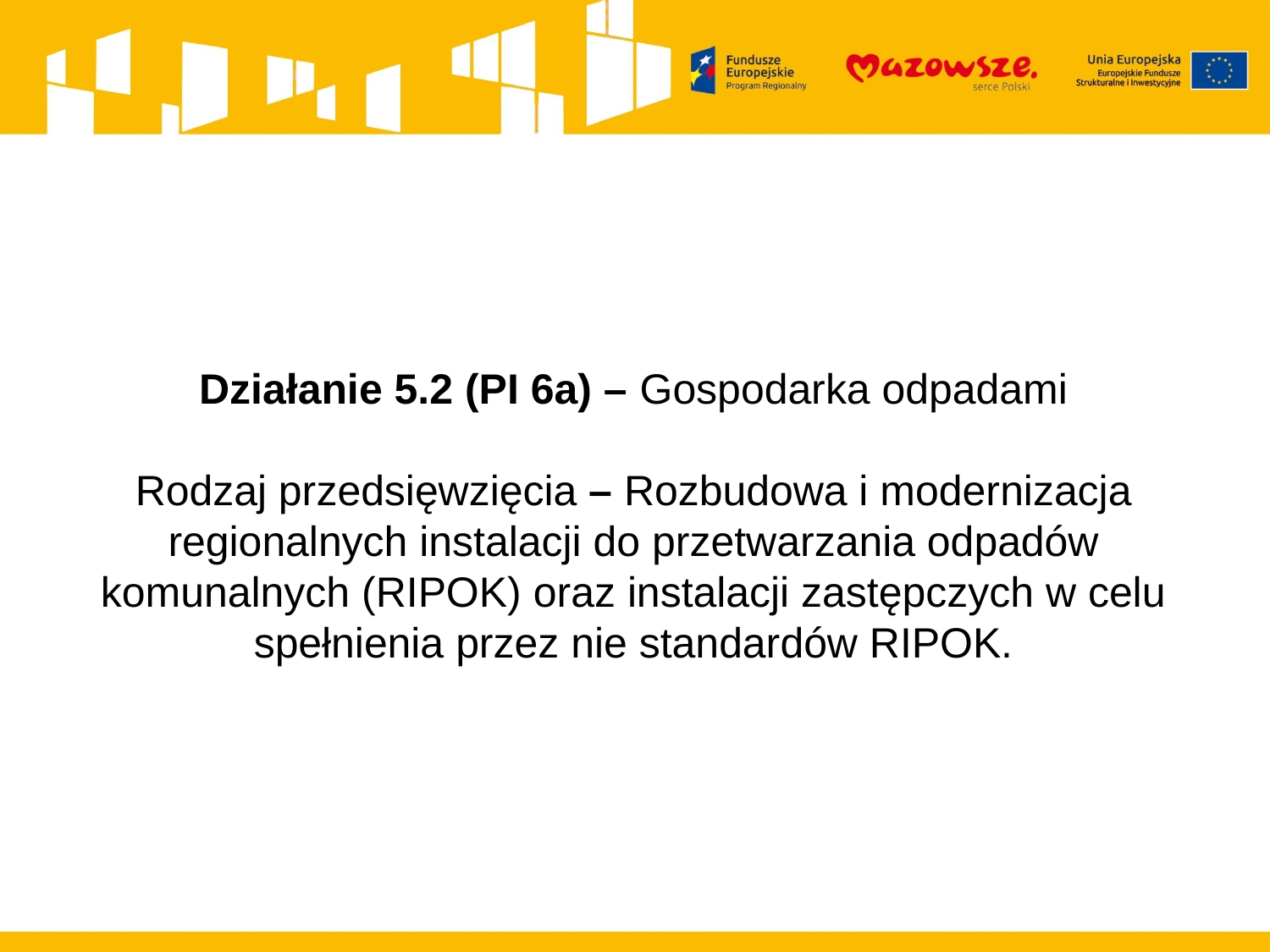

Działanie 5.2 (PI 6a) – Gospodarka odpadami

Rodzaj przedsięwzięcia – Rozbudowa i modernizacja regionalnych instalacji do przetwarzania odpadów komunalnych (RIPOK) oraz instalacji zastępczych w celu spełnienia przez nie standardów RIPOK.